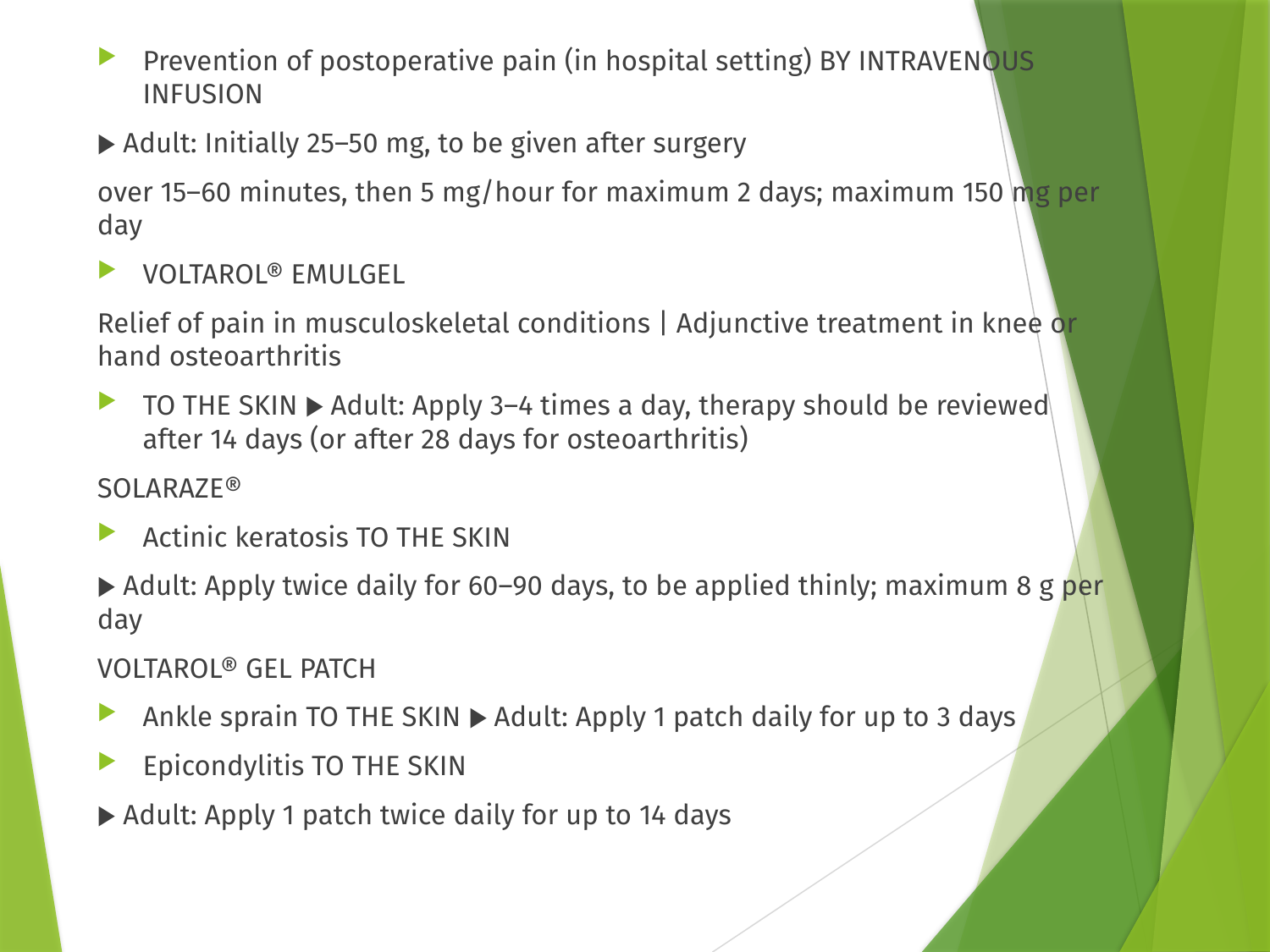

Prevention of postoperative pain (in hospital setting) BY INTRAVENOUS INFUSION
▶ Adult: Initially 25–50 mg, to be given after surgery
over 15–60 minutes, then 5 mg/hour for maximum 2 days; maximum 150 mg per day
VOLTAROL® EMULGEL
Relief of pain in musculoskeletal conditions | Adjunctive treatment in knee or hand osteoarthritis
TO THE SKIN ▶ Adult: Apply 3–4 times a day, therapy should be reviewed after 14 days (or after 28 days for osteoarthritis)
SOLARAZE®
Actinic keratosis TO THE SKIN
▶ Adult: Apply twice daily for 60–90 days, to be applied thinly; maximum 8 g per day
VOLTAROL® GEL PATCH
Ankle sprain TO THE SKIN ▶ Adult: Apply 1 patch daily for up to 3 days
Epicondylitis TO THE SKIN
▶ Adult: Apply 1 patch twice daily for up to 14 days